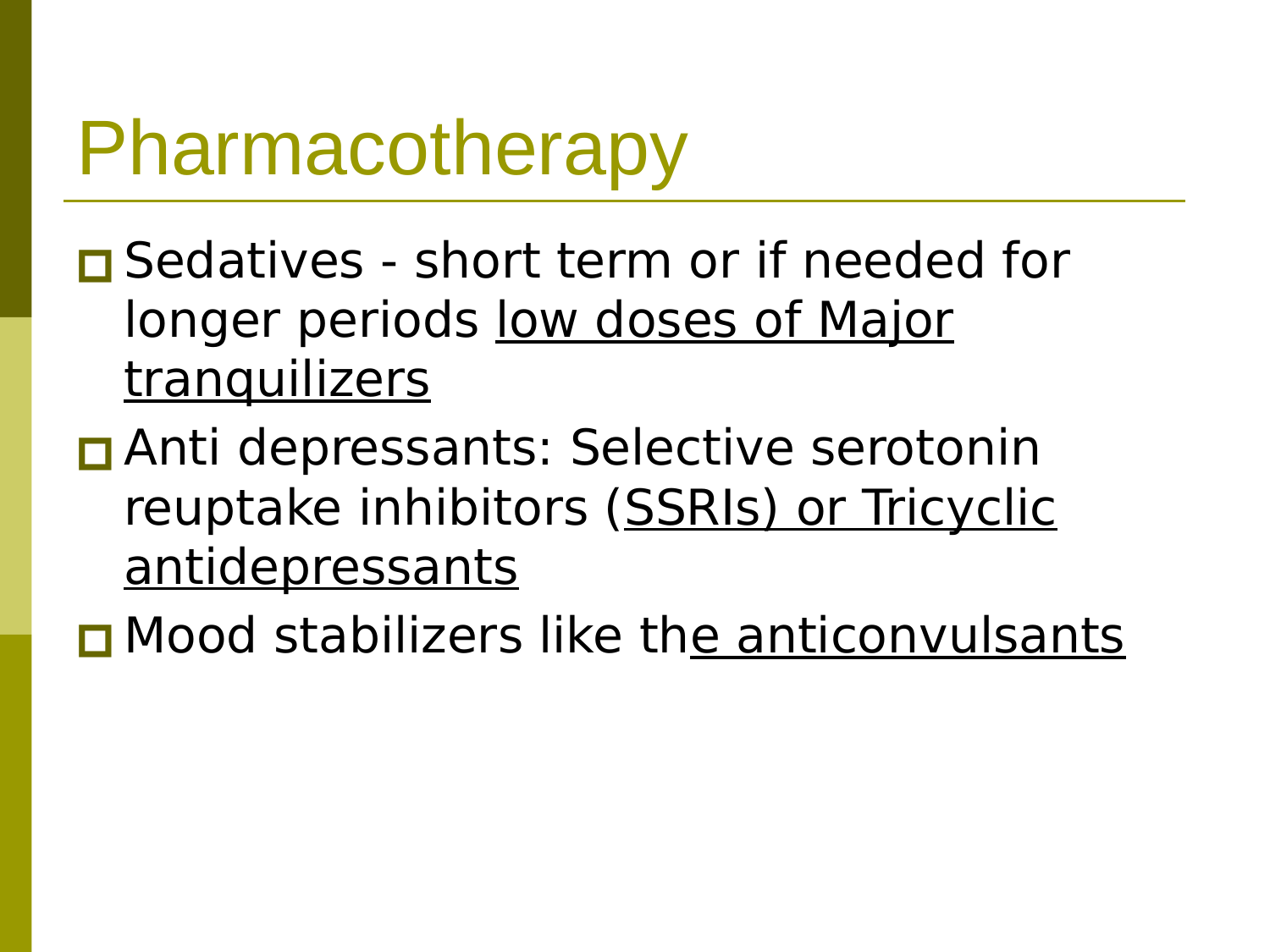

# Pharmacotherapy
Sedatives - short term or if needed for longer periods low doses of Major tranquilizers
Anti depressants: Selective serotonin reuptake inhibitors (SSRIs) or Tricyclic antidepressants
Mood stabilizers like the anticonvulsants